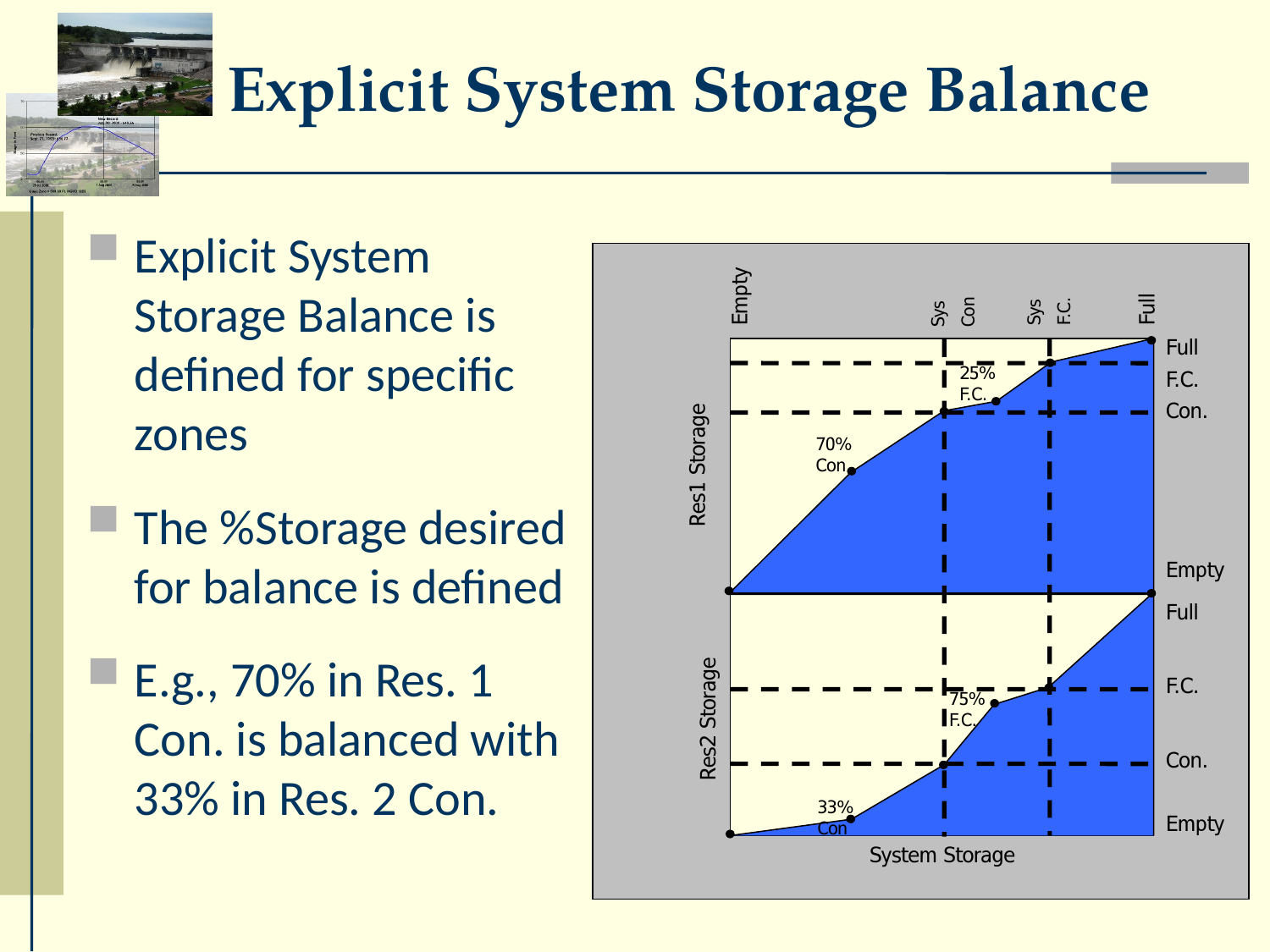

# Explicit System Storage Balance
Explicit System Storage Balance is defined for specific zones
The %Storage desired for balance is defined
E.g., 70% in Res. 1 Con. is balanced with 33% in Res. 2 Con.
System Storage
Sys
F.C.
Sys
Con
Empty
Full
Full

25% F.C.

F.C.

Con.

Res1 Storage
70% Con

Empty

Full
F.C.
Res2 Storage
75% F.C.

Con.

33% Con
Empty

System Storage